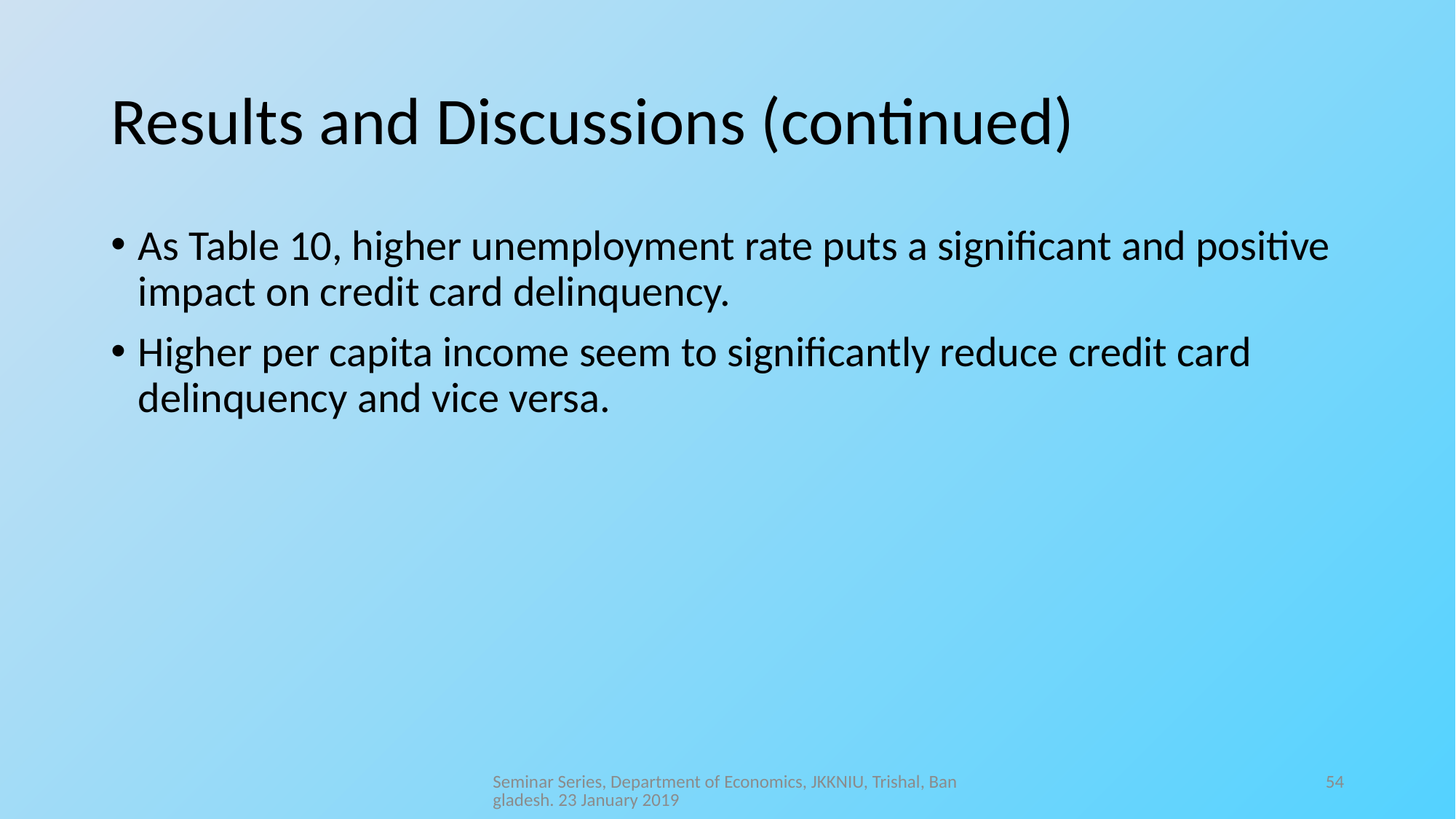

# Results and Discussions (continued)
As Table 10, higher unemployment rate puts a significant and positive impact on credit card delinquency.
Higher per capita income seem to significantly reduce credit card delinquency and vice versa.
Seminar Series, Department of Economics, JKKNIU, Trishal, Bangladesh. 23 January 2019
54